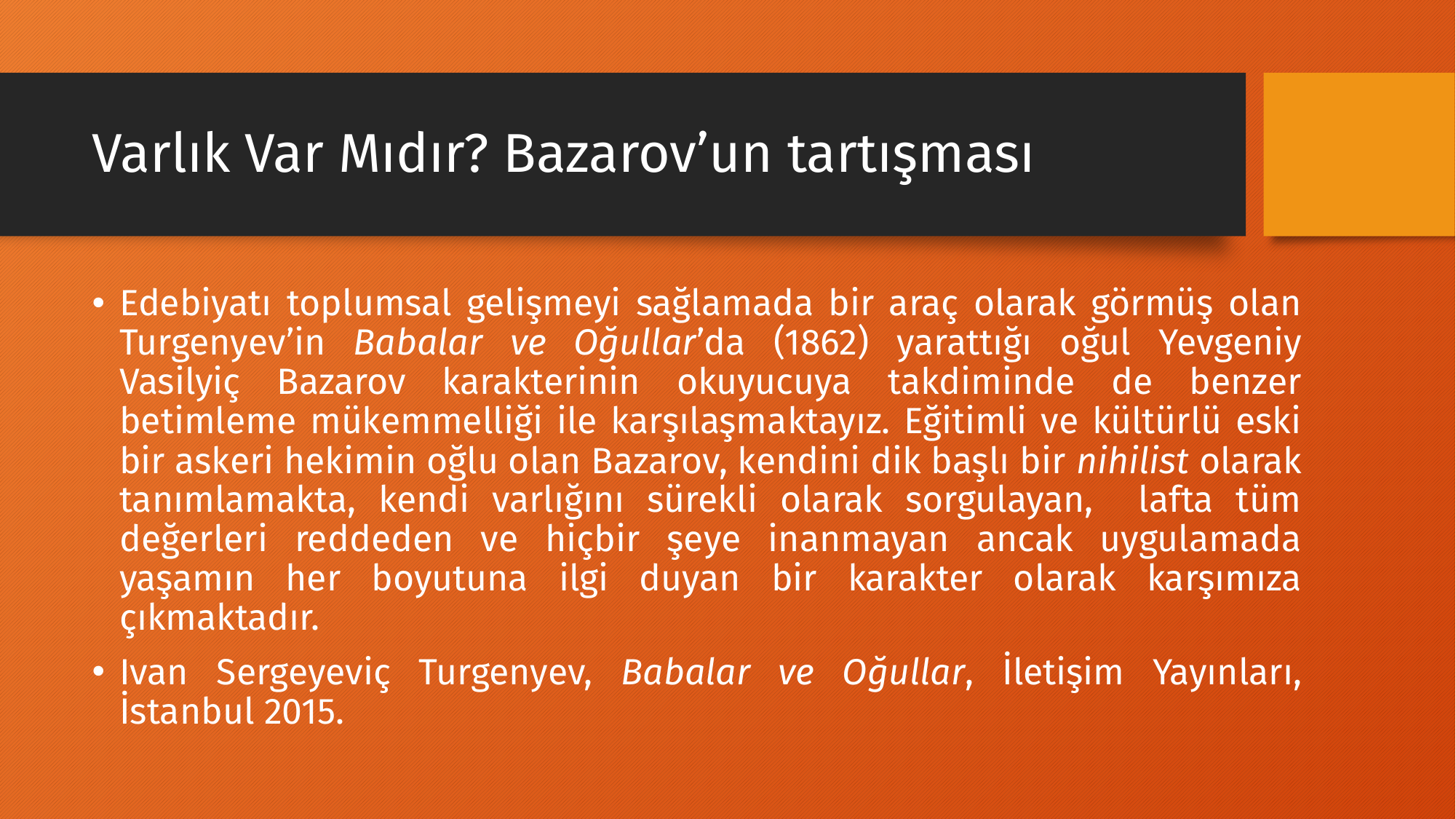

# Varlık Var Mıdır? Bazarov’un tartışması
Edebiyatı toplumsal gelişmeyi sağlamada bir araç olarak görmüş olan Turgenyev’in Babalar ve Oğullar’da (1862) yarattığı oğul Yevgeniy Vasilyiç Bazarov karakterinin okuyucuya takdiminde de benzer betimleme mükemmelliği ile karşılaşmaktayız. Eğitimli ve kültürlü eski bir askeri hekimin oğlu olan Bazarov, kendini dik başlı bir nihilist olarak tanımlamakta, kendi varlığını sürekli olarak sorgulayan,  lafta tüm değerleri reddeden ve hiçbir şeye inanmayan ancak uygulamada yaşamın her boyutuna ilgi duyan bir karakter olarak karşımıza çıkmaktadır.
Ivan Sergeyeviç Turgenyev, Babalar ve Oğullar, İletişim Yayınları, İstanbul 2015.